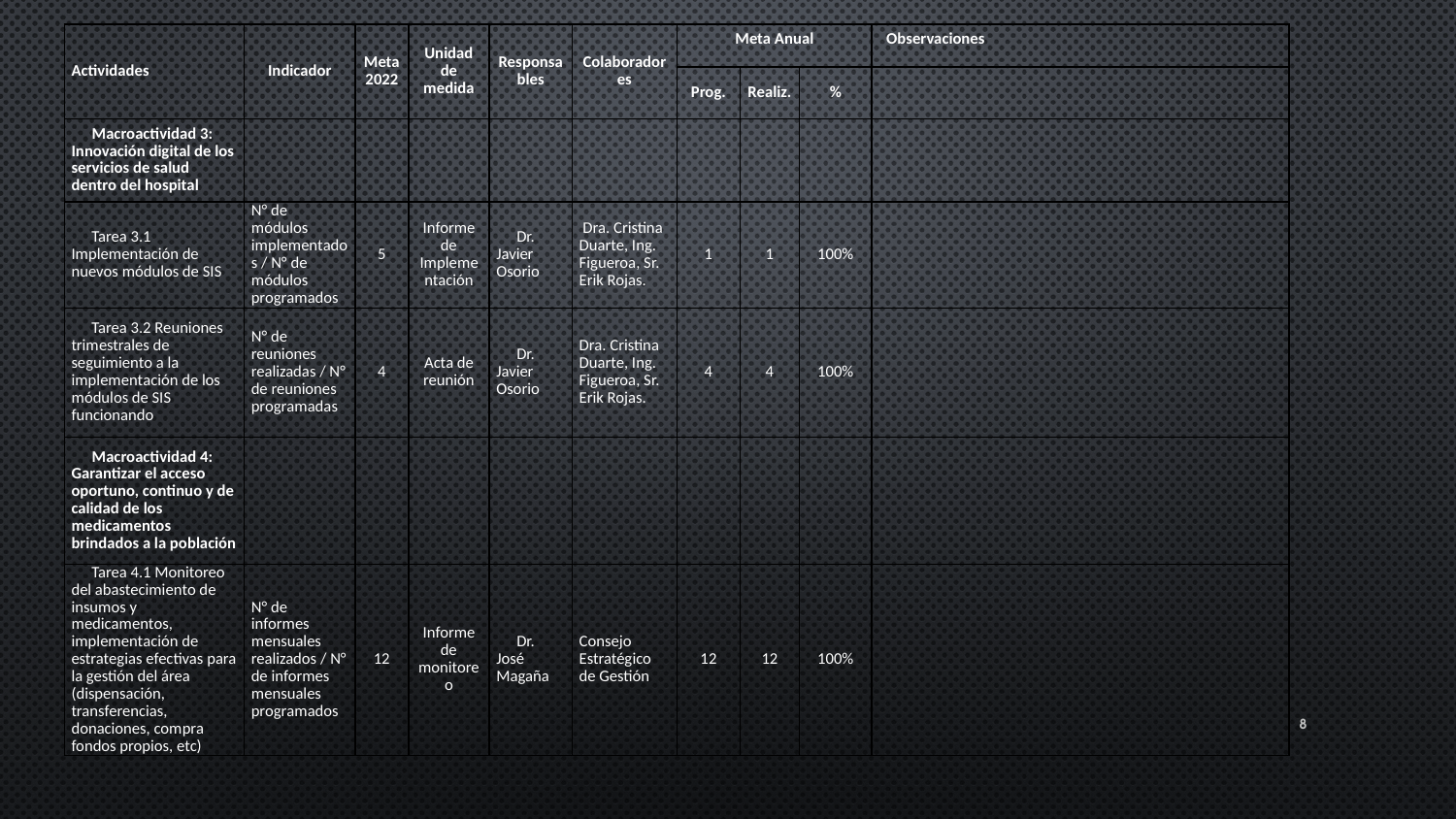

| Actividades | Indicador | Meta 2022 | Unidad de medida | Responsables | Colaboradores | Meta Anual |  |  | Observaciones |
| --- | --- | --- | --- | --- | --- | --- | --- | --- | --- |
|  |  |  |  |  |  | Prog. | Realiz. | % |  |
| Macroactividad 3: Innovación digital de los servicios de salud dentro del hospital |  |  |  |  |  |  |  |  |  |
| Tarea 3.1 Implementación de nuevos módulos de SIS | N° de módulos implementados / N° de módulos programados | 5 | Informe de Implementación | Dr. Javier Osorio | Dra. Cristina Duarte, Ing. Figueroa, Sr. Erik Rojas. | 1 | 1 | 100% |  |
| Tarea 3.2 Reuniones trimestrales de seguimiento a la implementación de los módulos de SIS funcionando | N° de reuniones realizadas / N° de reuniones programadas | 4 | Acta de reunión | Dr. Javier Osorio | Dra. Cristina Duarte, Ing. Figueroa, Sr. Erik Rojas. | 4 | 4 | 100% |  |
| Macroactividad 4: Garantizar el acceso oportuno, continuo y de calidad de los medicamentos brindados a la población |  |  |  |  |  |  |  |  |  |
| Tarea 4.1 Monitoreo del abastecimiento de insumos y medicamentos, implementación de estrategias efectivas para la gestión del área (dispensación, transferencias, donaciones, compra fondos propios, etc) | N° de informes mensuales realizados / N° de informes mensuales programados | 12 | Informe de monitoreo | Dr. José Magaña | Consejo Estratégico de Gestión | 12 | 12 | 100% |  |
8